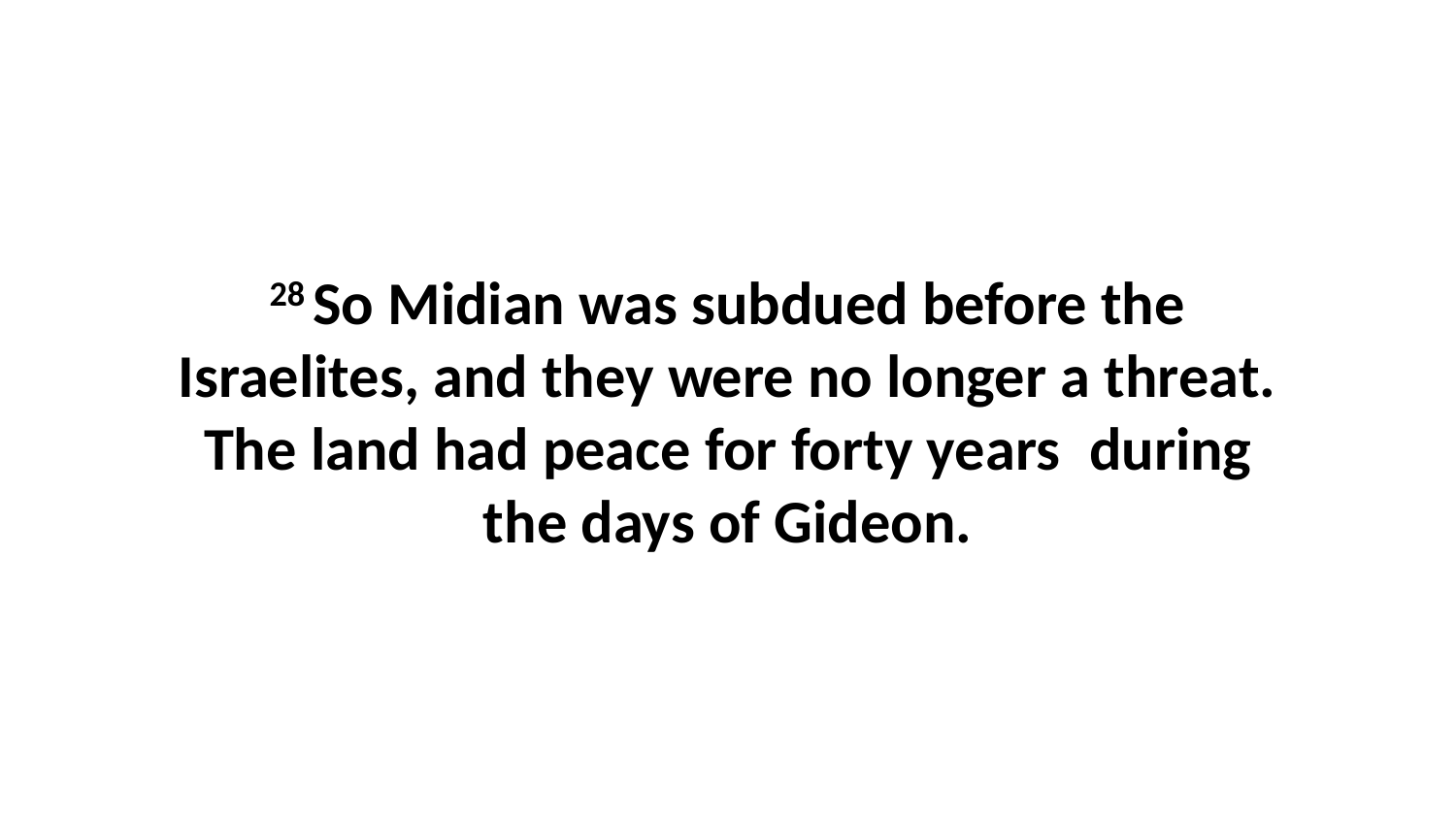

28 So Midian was subdued before the Israelites, and they were no longer a threat. The land had peace for forty years  during the days of Gideon.